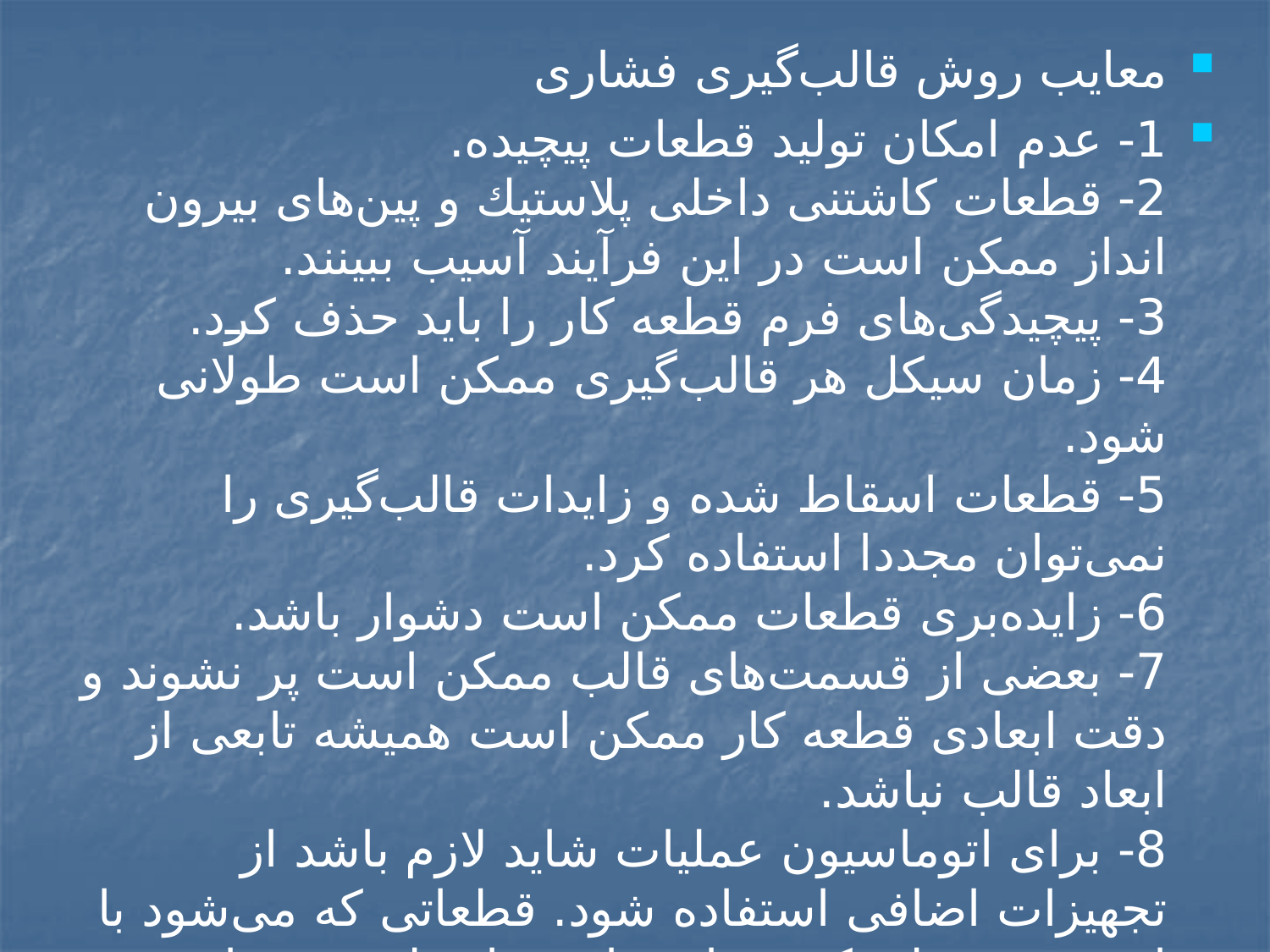

معايب روش قالب‌گيری فشاری
1- عدم امكان توليد قطعات پيچيده.
2- قطعات كاشتنی داخلی پلاستيك و پين‌های بيرون انداز ممكن است در اين فرآيند آسيب ببينند.
3- پيچيدگی‌های فرم قطعه كار را بايد حذف كرد.
4- زمان سيكل هر قالب‌گيری ممكن است طولانی شود.
5- قطعات اسقاط شده و زايدات قالب‌گيری را نمی‌توان مجددا استفاده كرد.
6- زايده‌بری قطعات ممكن است دشوار باشد.
7- بعضی از قسمت‌های قالب ممكن است پر نشوند و دقت ابعادی قطعه كار ممكن است هميشه تابعی از ابعاد قالب نباشد.
8- برای اتوماسيون عمليات شايد لازم باشد از تجهيزات اضافی استفاده شود. قطعاتی كه می‌شود با این روش توليد كرد عبارت است از ظروف غذاخوری، دكمه‌ها، قلاب‌ها، قطعات لوازم خانگی، مخزن‌های بزرگ و بسياری قطعات الكتريكی.